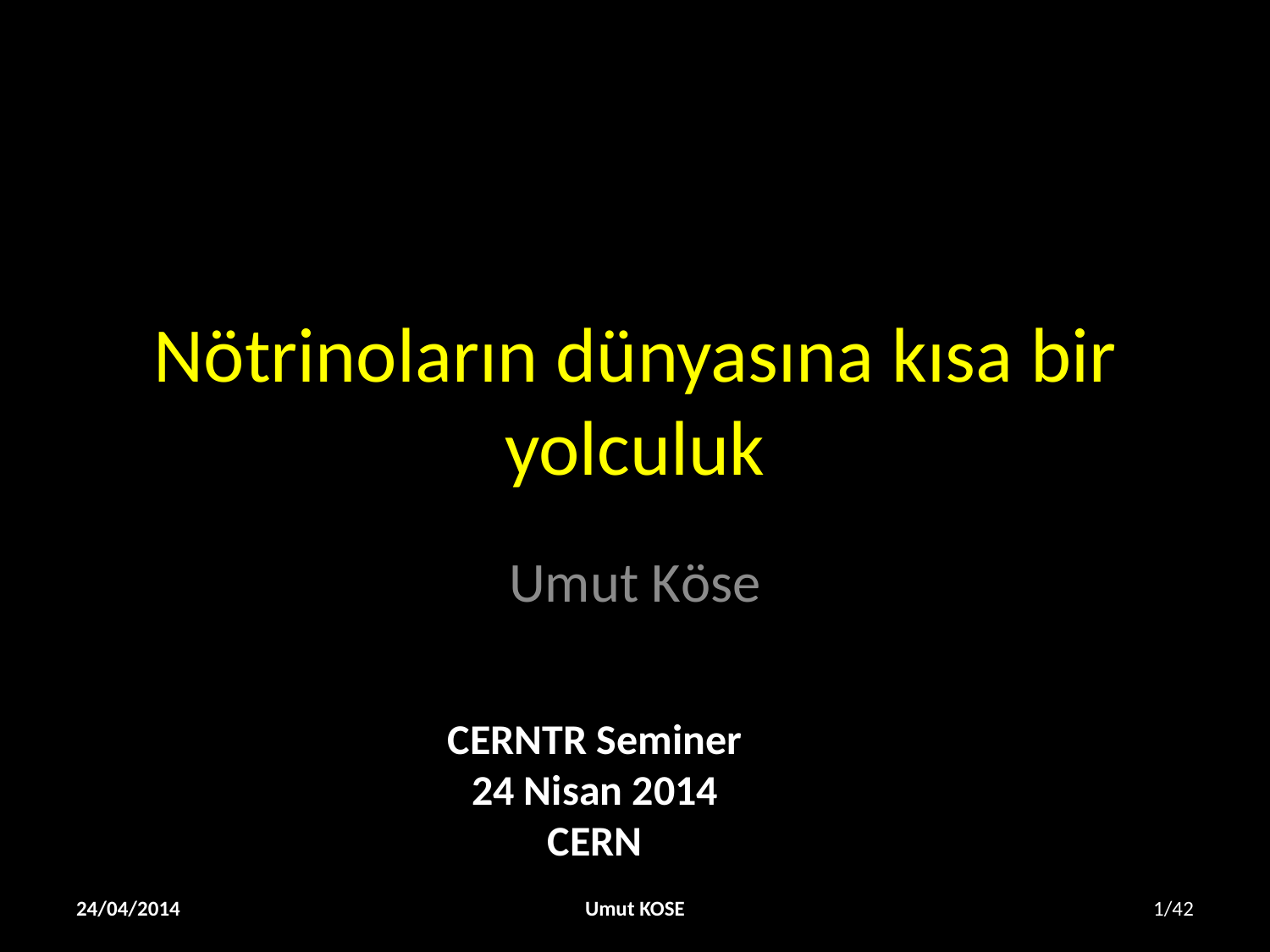

# Nötrinoların dünyasına kısa bir yolculuk
Umut Köse
CERNTR Seminer
 24 Nisan 2014
CERN

24/04/2014
Umut KOSE
1/42